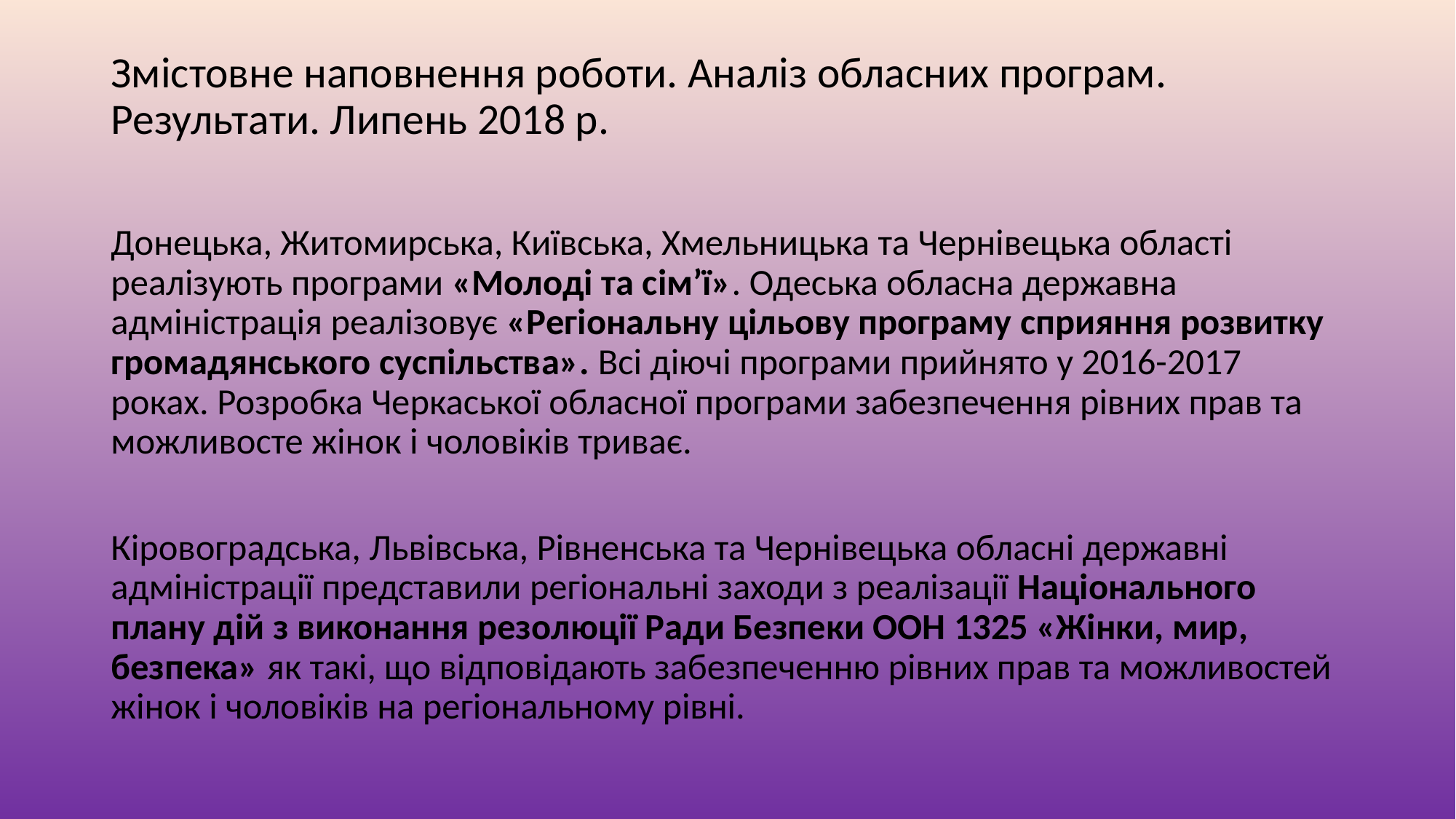

# Змістовне наповнення роботи. Аналіз обласних програм. Результати. Липень 2018 р.
Донецька, Житомирська, Київська, Хмельницька та Чернівецька області реалізують програми «Молоді та сім’ї». Одеська обласна державна адміністрація реалізовує «Регіональну цільову програму сприяння розвитку громадянського суспільства». Всі діючі програми прийнято у 2016-2017 роках. Розробка Черкаської обласної програми забезпечення рівних прав та можливосте жінок і чоловіків триває.

Кіровоградська, Львівська, Рівненська та Чернівецька обласні державні адміністрації представили регіональні заходи з реалізації Національного плану дій з виконання резолюції Ради Безпеки ООН 1325 «Жінки, мир, безпека» як такі, що відповідають забезпеченню рівних прав та можливостей жінок і чоловіків на регіональному рівні.